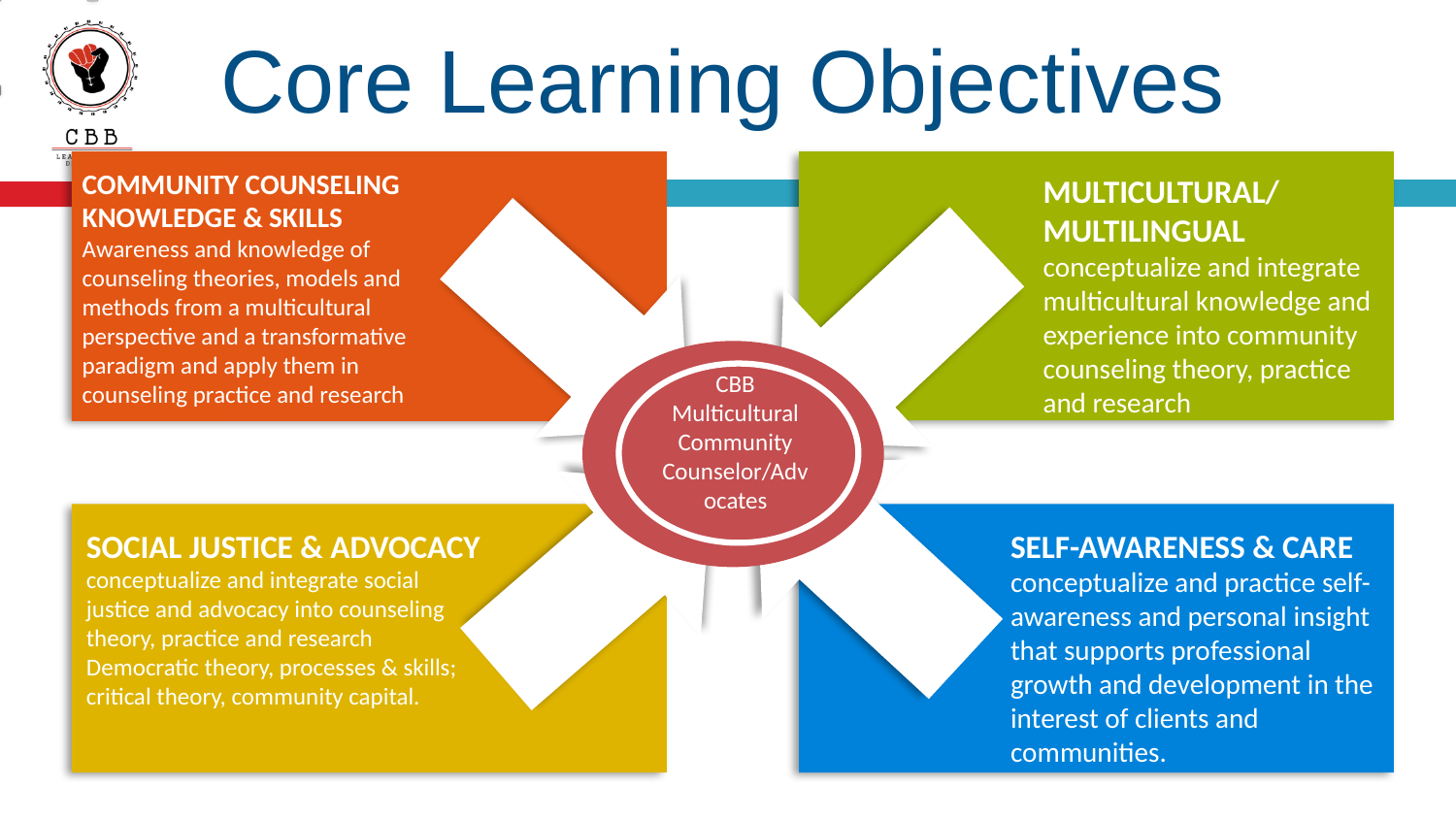

# Core Learning Objectives

COMMUNITY COUNSELING KNOWLEDGE & SKILLS
Awareness and knowledge of counseling theories, models and methods from a multicultural perspective and a transformative paradigm and apply them in counseling practice and research
MULTICULTURAL/
MULTILINGUAL
conceptualize and integrate multicultural knowledge and experience into community counseling theory, practice and research

CBB
Multicultural Community Counselor/Advocates

SOCIAL JUSTICE & ADVOCACY
conceptualize and integrate social justice and advocacy into counseling theory, practice and research
Democratic theory, processes & skills; critical theory, community capital.
SELF-AWARENESS & CARE
conceptualize and practice self- awareness and personal insight that supports professional growth and development in the interest of clients and communities.